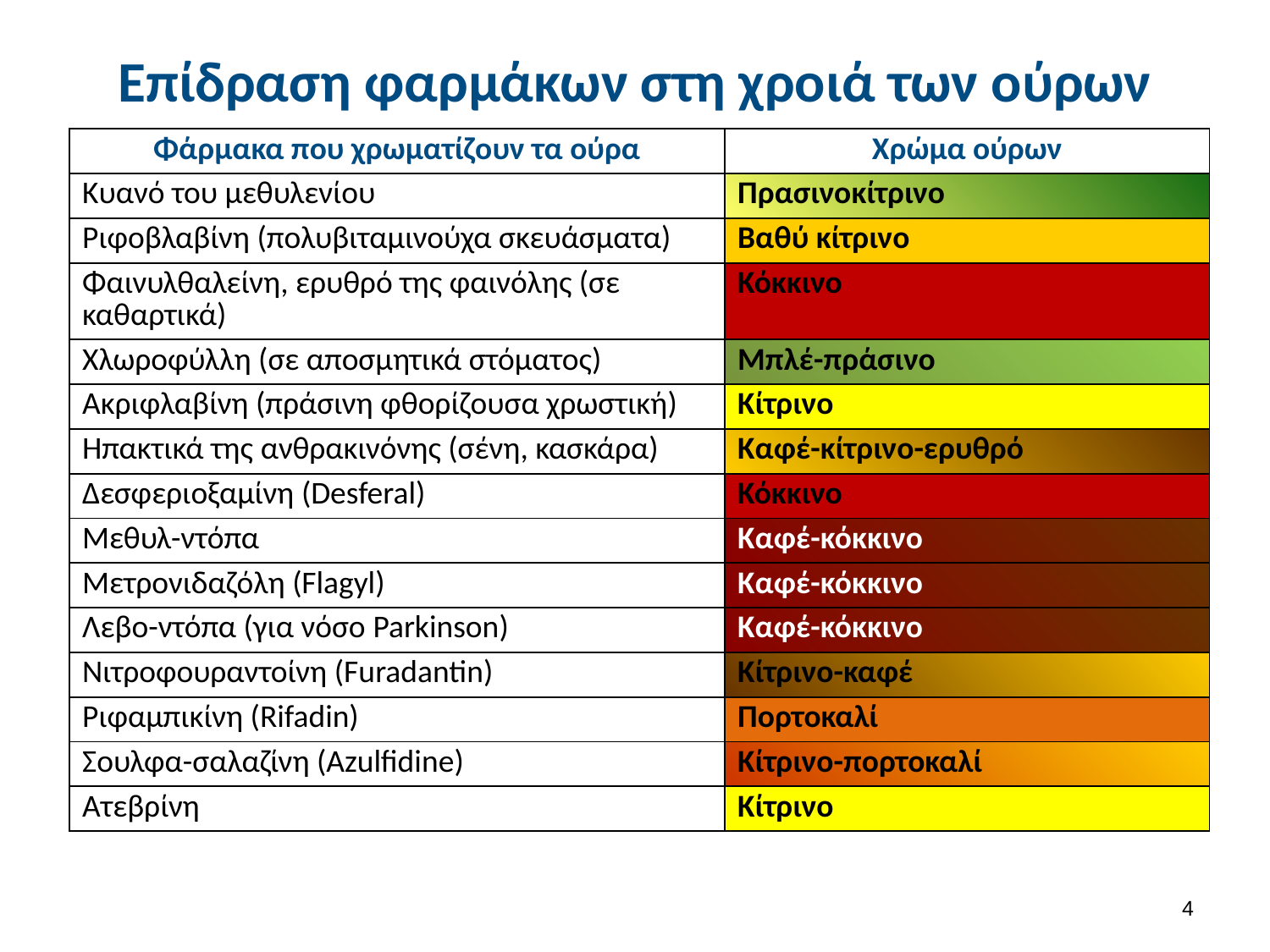

# Επίδραση φαρμάκων στη χροιά των ούρων
| Φάρμακα που χρωματίζουν τα ούρα | Χρώμα ούρων |
| --- | --- |
| Κυανό του μεθυλενίου | Πρασινοκίτρινο |
| Ριφοβλαβίνη (πολυβιταμινούχα σκευάσματα) | Βαθύ κίτρινο |
| Φαινυλθαλείνη, ερυθρό της φαινόλης (σε καθαρτικά) | Κόκκινο |
| Χλωροφύλλη (σε αποσμητικά στόματος) | Μπλέ-πράσινο |
| Ακριφλαβίνη (πράσινη φθορίζουσα χρωστική) | Κίτρινο |
| Ηπακτικά της ανθρακινόνης (σένη, κασκάρα) | Καφέ-κίτρινο-ερυθρό |
| Δεσφεριοξαμίνη (Desferal) | Κόκκινο |
| Μεθυλ-ντόπα | Καφέ-κόκκινο |
| Μετρονιδαζόλη (Flagyl) | Καφέ-κόκκινο |
| Λεβο-ντόπα (για νόσο Parkinson) | Καφέ-κόκκινο |
| Νιτροφουραντοίνη (Furadantin) | Κίτρινο-καφέ |
| Ριφαμπικίνη (Rifadin) | Πορτοκαλί |
| Σουλφα-σαλαζίνη (Azulfidine) | Κίτρινο-πορτοκαλί |
| Ατεβρίνη | Κίτρινο |
4